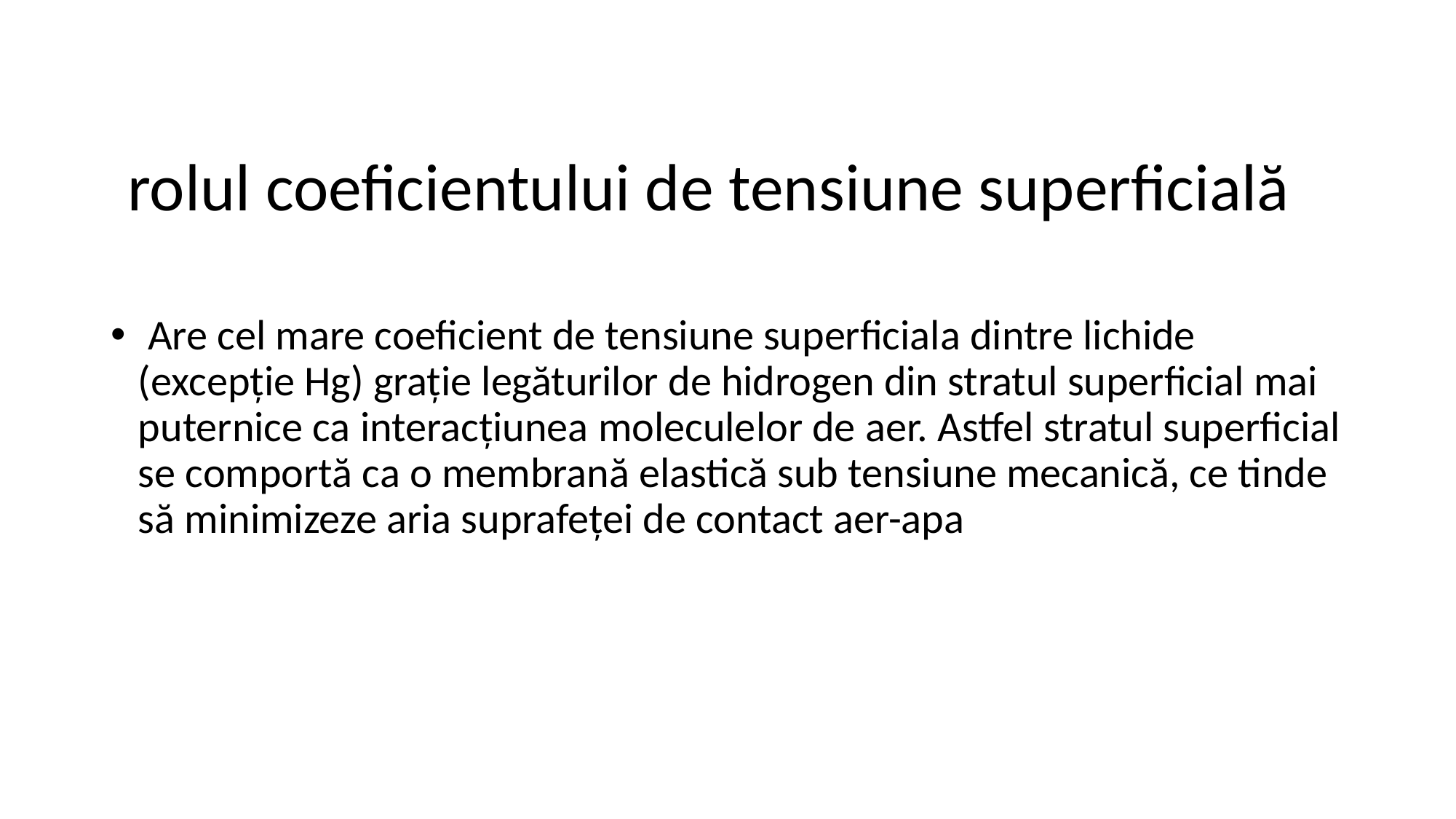

# rolul coeficientului de tensiune superficială
 Are cel mare coeficient de tensiune superficiala dintre lichide (excepție Hg) grație legăturilor de hidrogen din stratul superficial mai puternice ca interacțiunea moleculelor de aer. Astfel stratul superficial se comportă ca o membrană elastică sub tensiune mecanică, ce tinde să minimizeze aria suprafeței de contact aer-apa